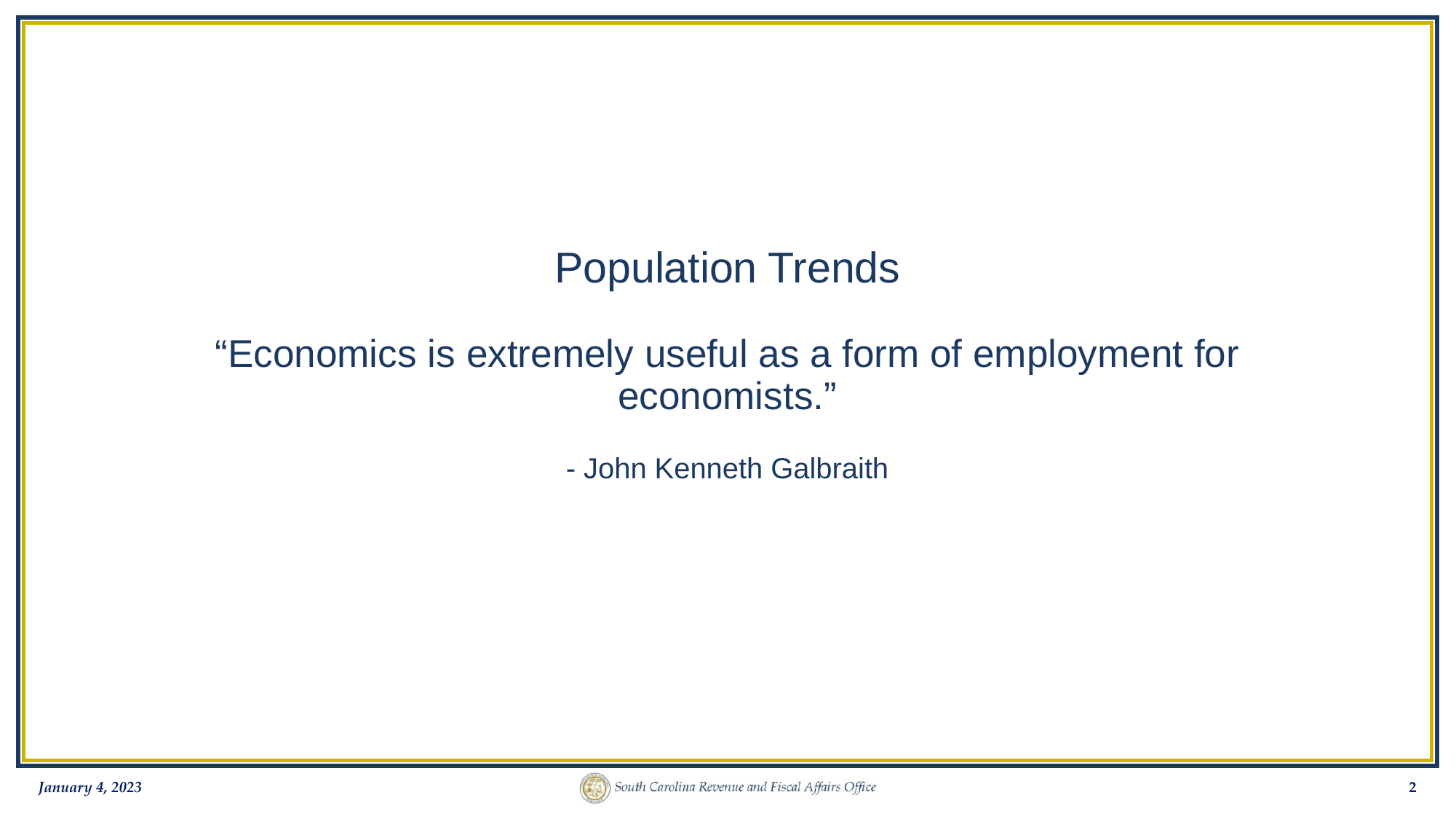

# Population Trends “Economics is extremely useful as a form of employment for economists.” - John Kenneth Galbraith
January 4, 2023
2